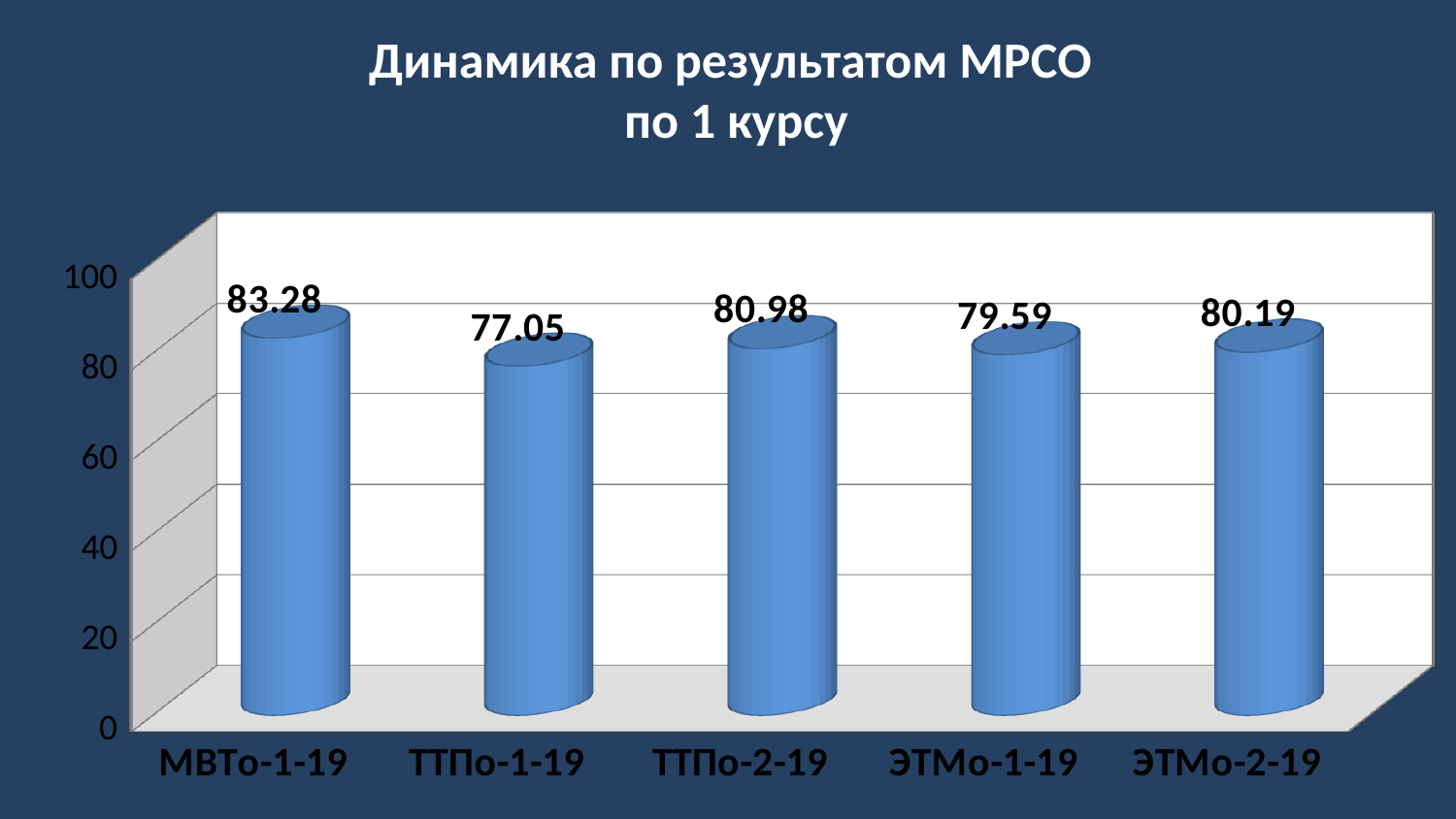

# Динамика по результатом МРСО по 1 курсу

[unsupported chart]